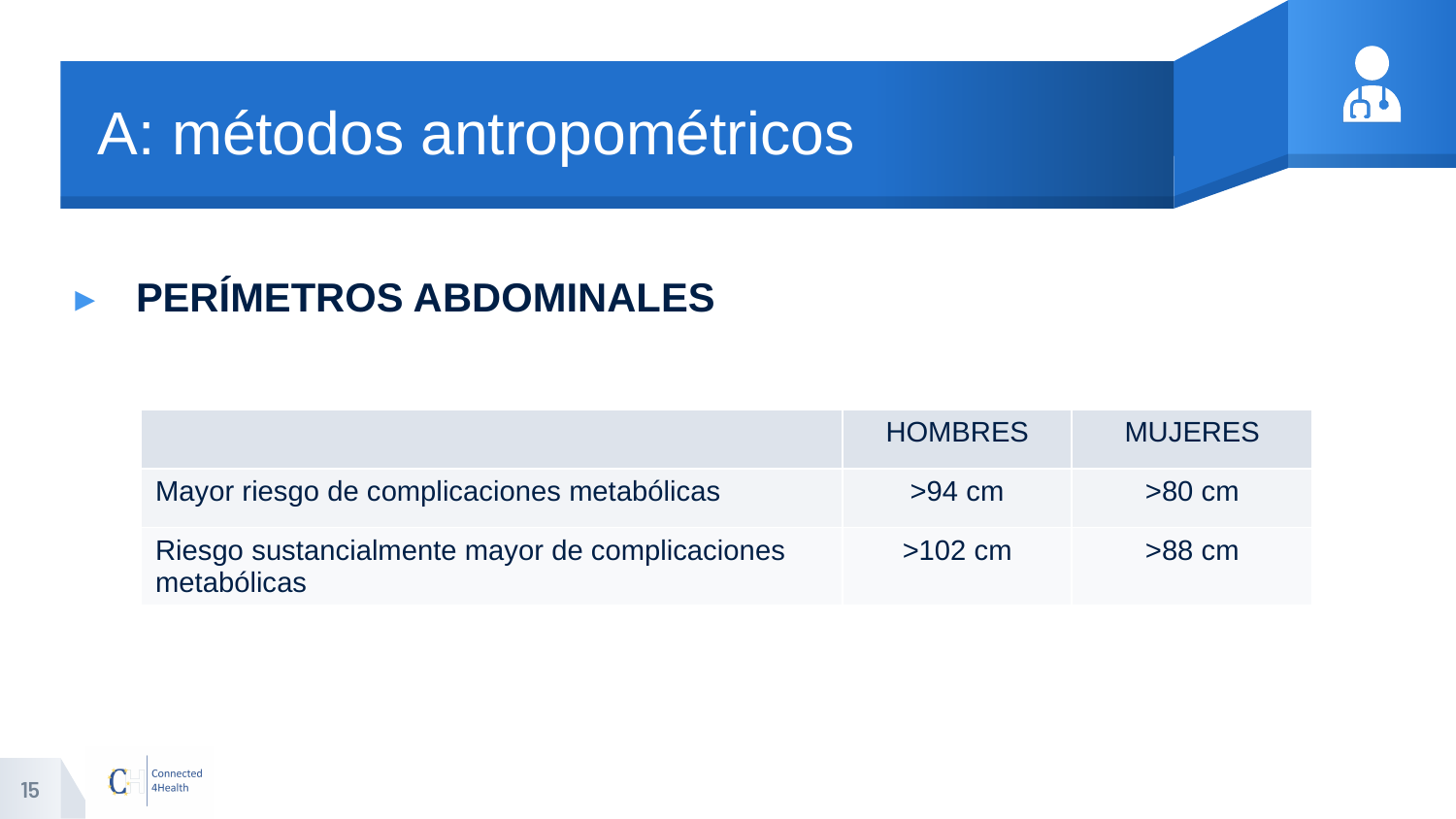

# A: métodos antropométricos
PERÍMETROS ABDOMINALES
|  | HOMBRES | MUJERES |
| --- | --- | --- |
| Mayor riesgo de complicaciones metabólicas | >94 cm | >80 cm |
| Riesgo sustancialmente mayor de complicaciones metabólicas | >102 cm | >88 cm |
15